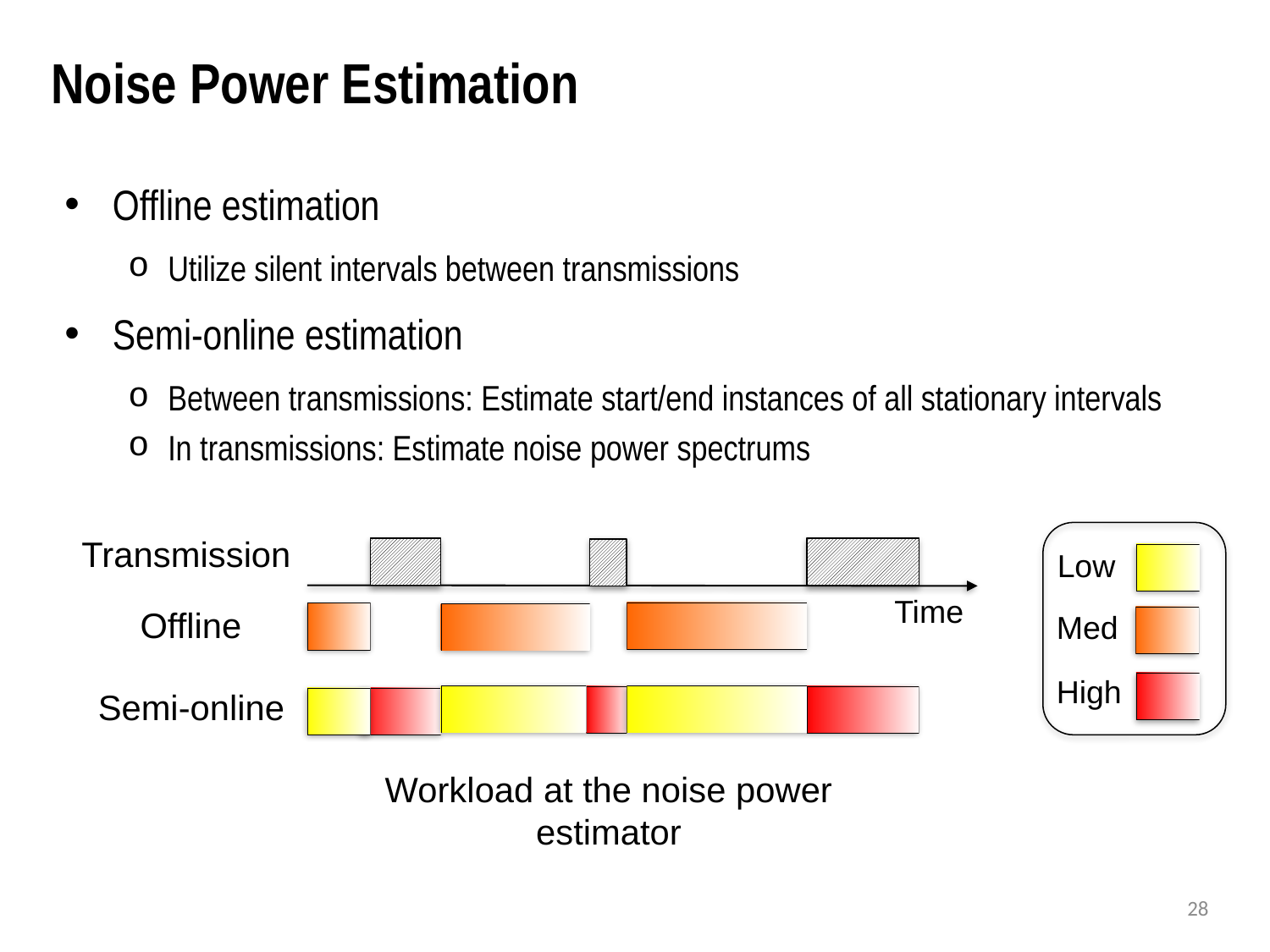

# Noise Power Estimation
Offline estimation
Utilize silent intervals between transmissions
Semi-online estimation
Between transmissions: Estimate start/end instances of all stationary intervals
In transmissions: Estimate noise power spectrums

Low

Med

High

Transmission

Time
Offline

Semi-online

Workload at the noise power estimator
28